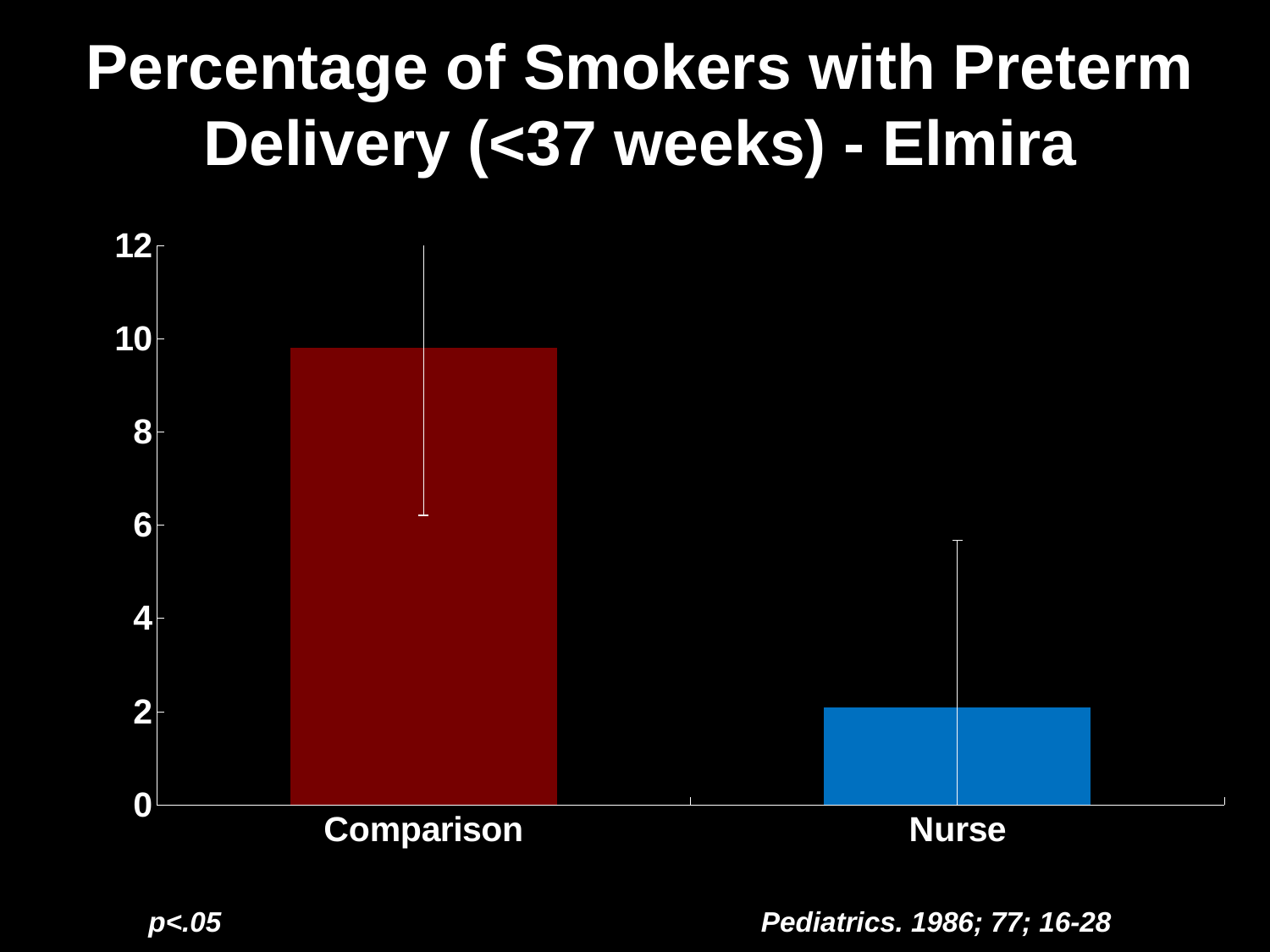

Percentage of Smokers with Preterm Delivery (<37 weeks) - Elmira

### Chart

| Category | East |
|---|---|
| Comparison | 9.81 |
| Nurse | 2.08 |
      p<.05					 Pediatrics. 1986; 77; 16-28